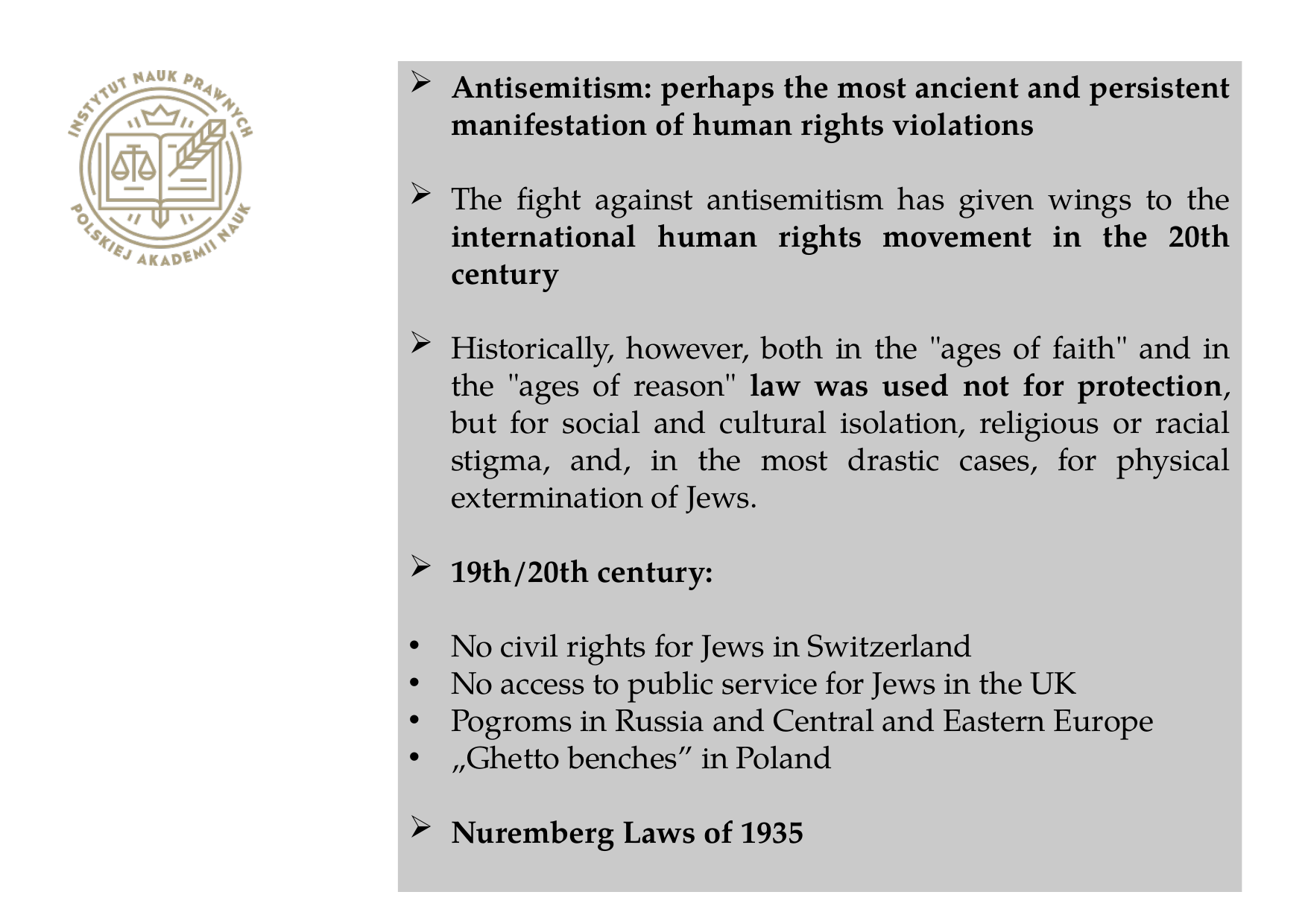

Antisemitism: perhaps the most ancient and persistent manifestation of human rights violations

The fight against antisemitism has given wings to the international human rights movement in the 20th century

Historically, however, both in the "ages of faith" and in the "ages of reason" law was used not for protection, but for social and cultural isolation, religious or racial stigma, and, in the most drastic cases, for physical extermination of Jews.

19th/20th century:

No civil rights for Jews in Switzerland
No access to public service for Jews in the UK
Pogroms in Russia and Central and Eastern Europe
„Ghetto benches” in Poland

Nuremberg Laws of 1935